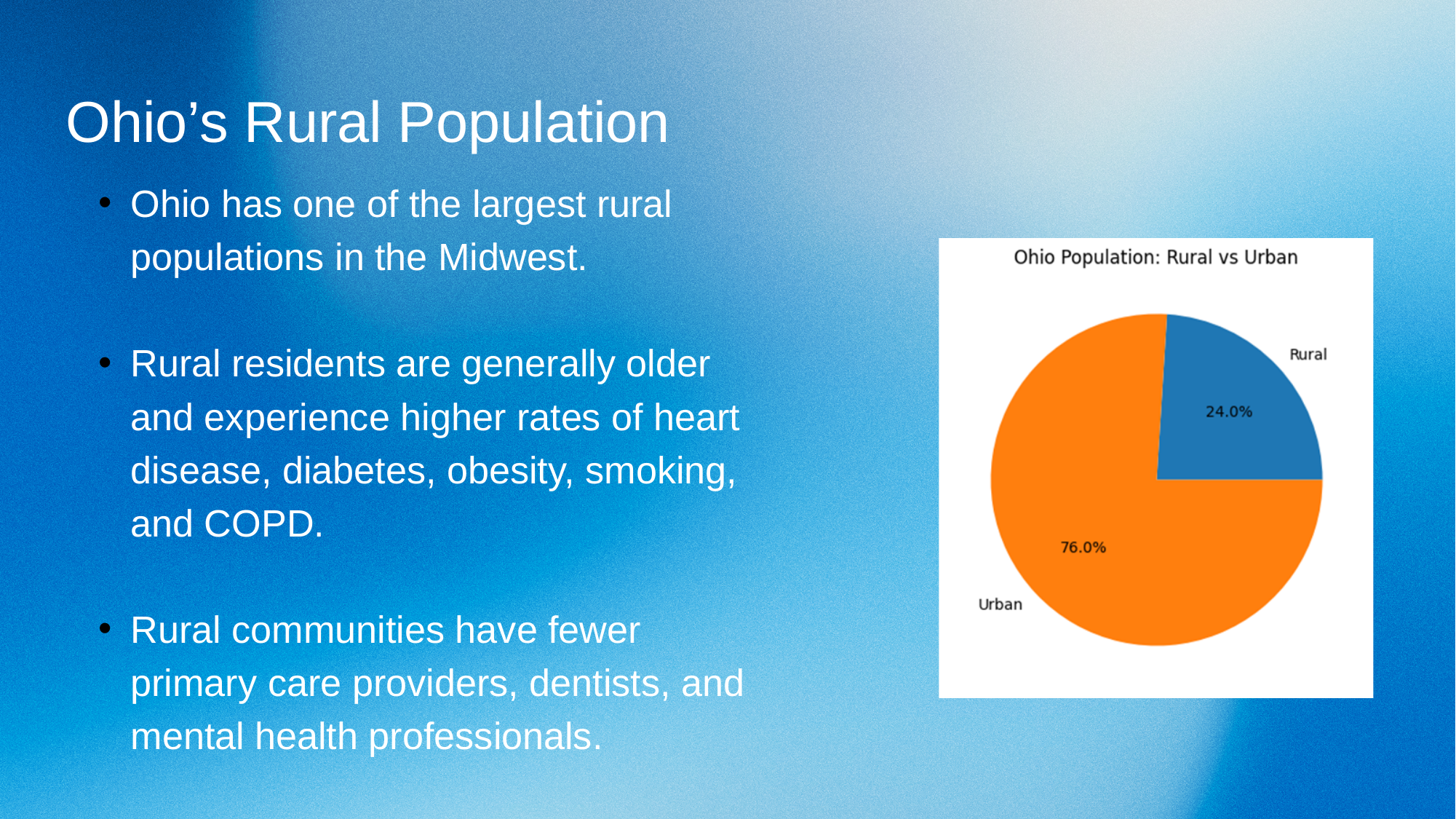

Ohio’s Rural Population
Ohio has one of the largest rural populations in the Midwest.

Rural residents are generally older and experience higher rates of heart disease, diabetes, obesity, smoking, and COPD.

Rural communities have fewer primary care providers, dentists, and mental health professionals.